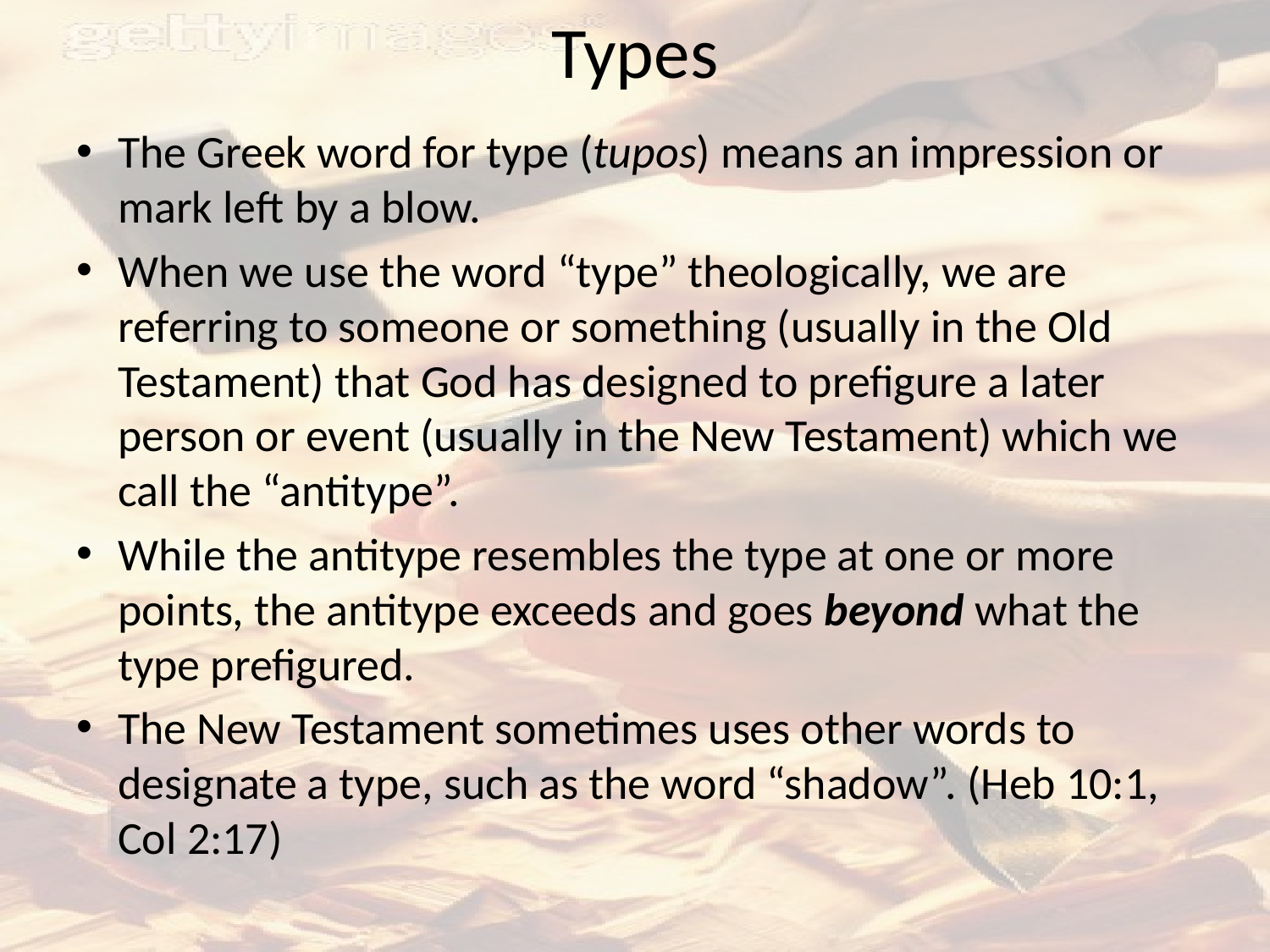

# Types
The Greek word for type (tupos) means an impression or mark left by a blow.
When we use the word “type” theologically, we are referring to someone or something (usually in the Old Testament) that God has designed to prefigure a later person or event (usually in the New Testament) which we call the “antitype”.
While the antitype resembles the type at one or more points, the antitype exceeds and goes beyond what the type prefigured.
The New Testament sometimes uses other words to designate a type, such as the word “shadow”. (Heb 10:1, Col 2:17)